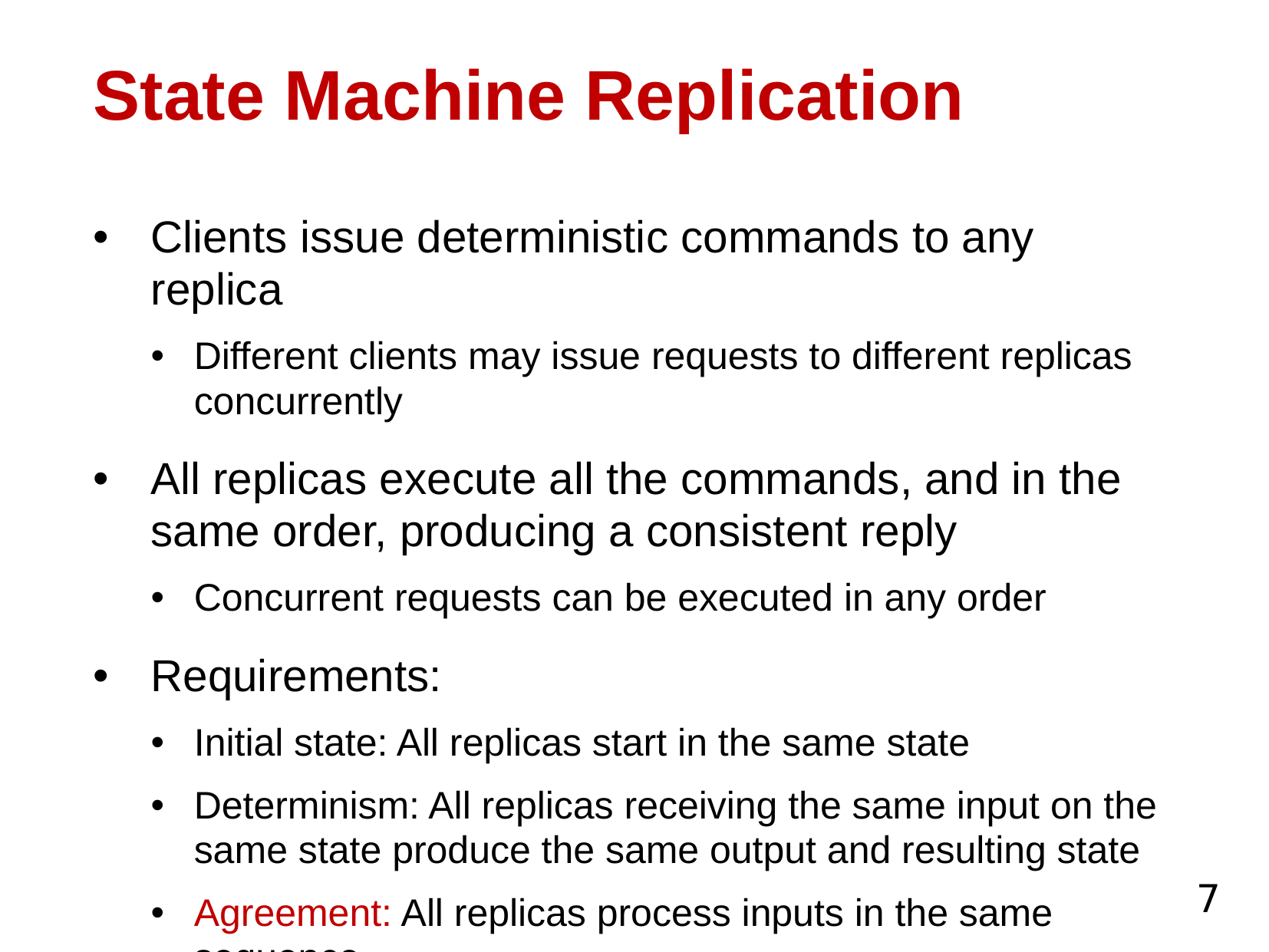

# State Machine Replication
Clients issue deterministic commands to any replica
Different clients may issue requests to different replicas concurrently
All replicas execute all the commands, and in the same order, producing a consistent reply
Concurrent requests can be executed in any order
Requirements:
Initial state: All replicas start in the same state
Determinism: All replicas receiving the same input on the same state produce the same output and resulting state
Agreement: All replicas process inputs in the same sequence